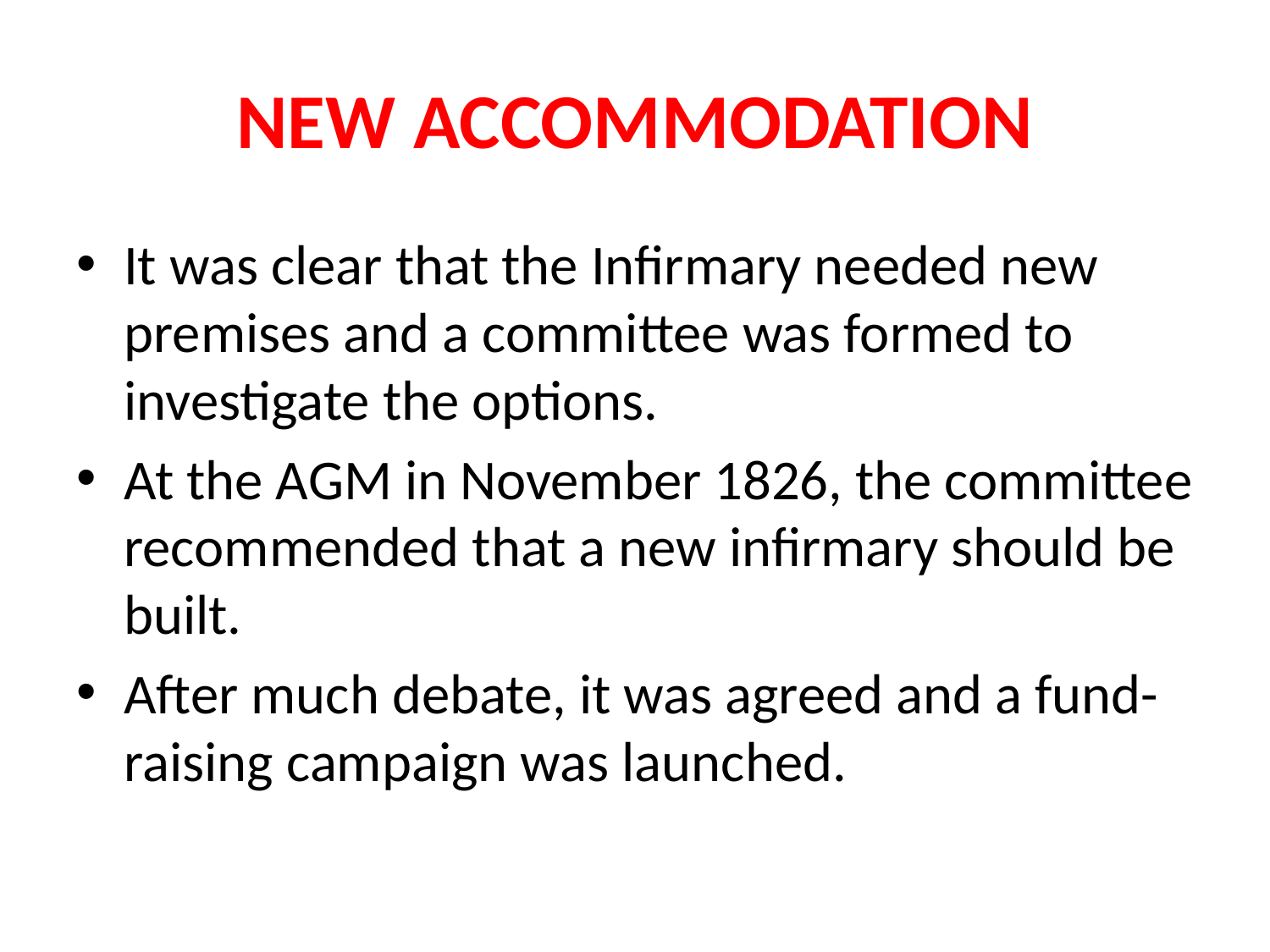

# NEW ACCOMMODATION
It was clear that the Infirmary needed new premises and a committee was formed to investigate the options.
At the AGM in November 1826, the committee recommended that a new infirmary should be built.
After much debate, it was agreed and a fund-raising campaign was launched.